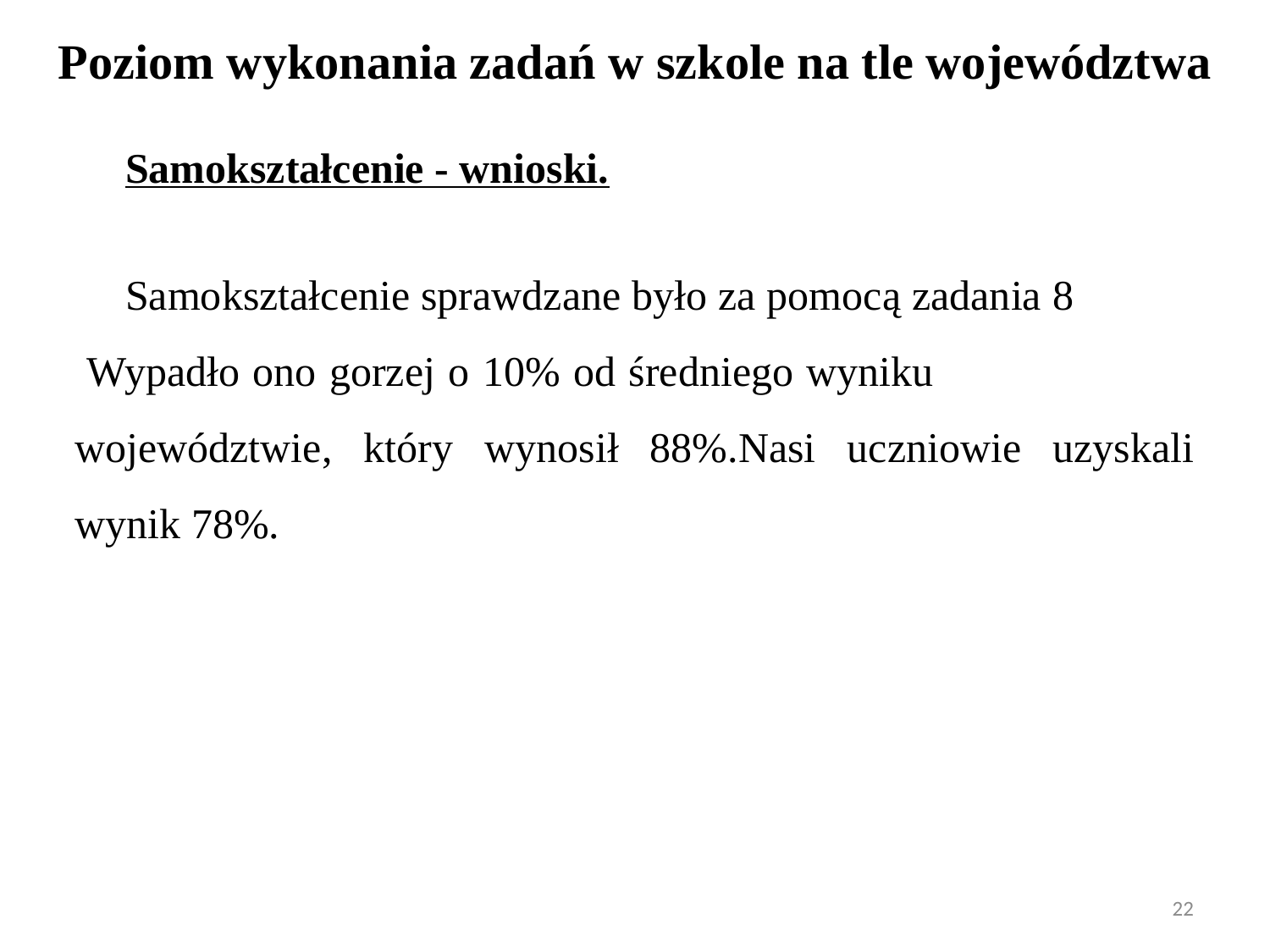

Poziom wykonania zadań w szkole na tle województwa
Samokształcenie - wnioski.

Samokształcenie sprawdzane było za pomocą zadania 8             Wypadło ono gorzej o 10% od średniego wyniku                     województwie, który wynosił 88%.Nasi uczniowie uzyskali wynik 78%.
22